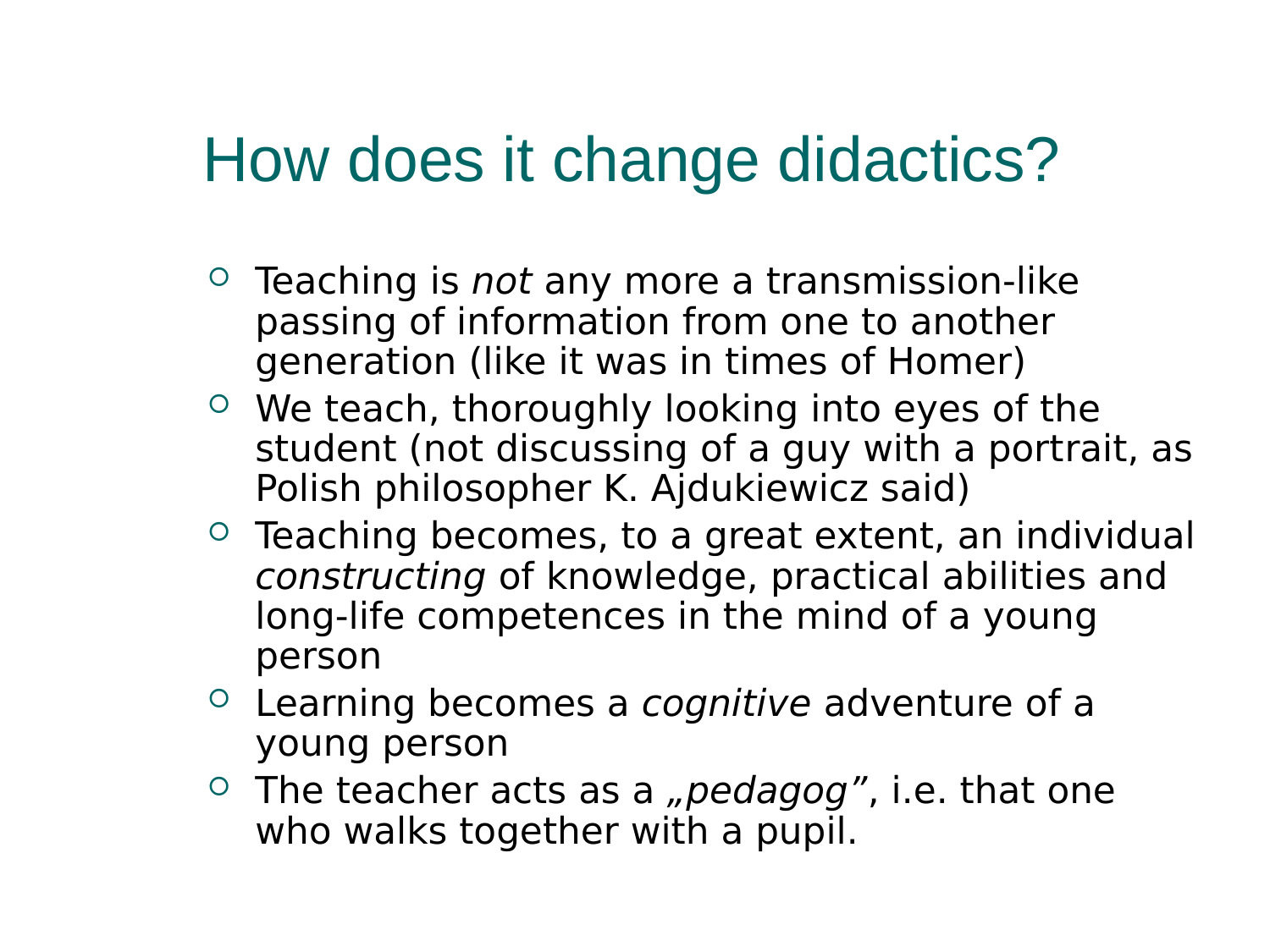

# How does it change didactics?
Teaching is not any more a transmission-like passing of information from one to another generation (like it was in times of Homer)
We teach, thoroughly looking into eyes of the student (not discussing of a guy with a portrait, as Polish philosopher K. Ajdukiewicz said)
Teaching becomes, to a great extent, an individual constructing of knowledge, practical abilities and long-life competences in the mind of a young person
Learning becomes a cognitive adventure of a young person
The teacher acts as a „pedagog”, i.e. that one who walks together with a pupil.